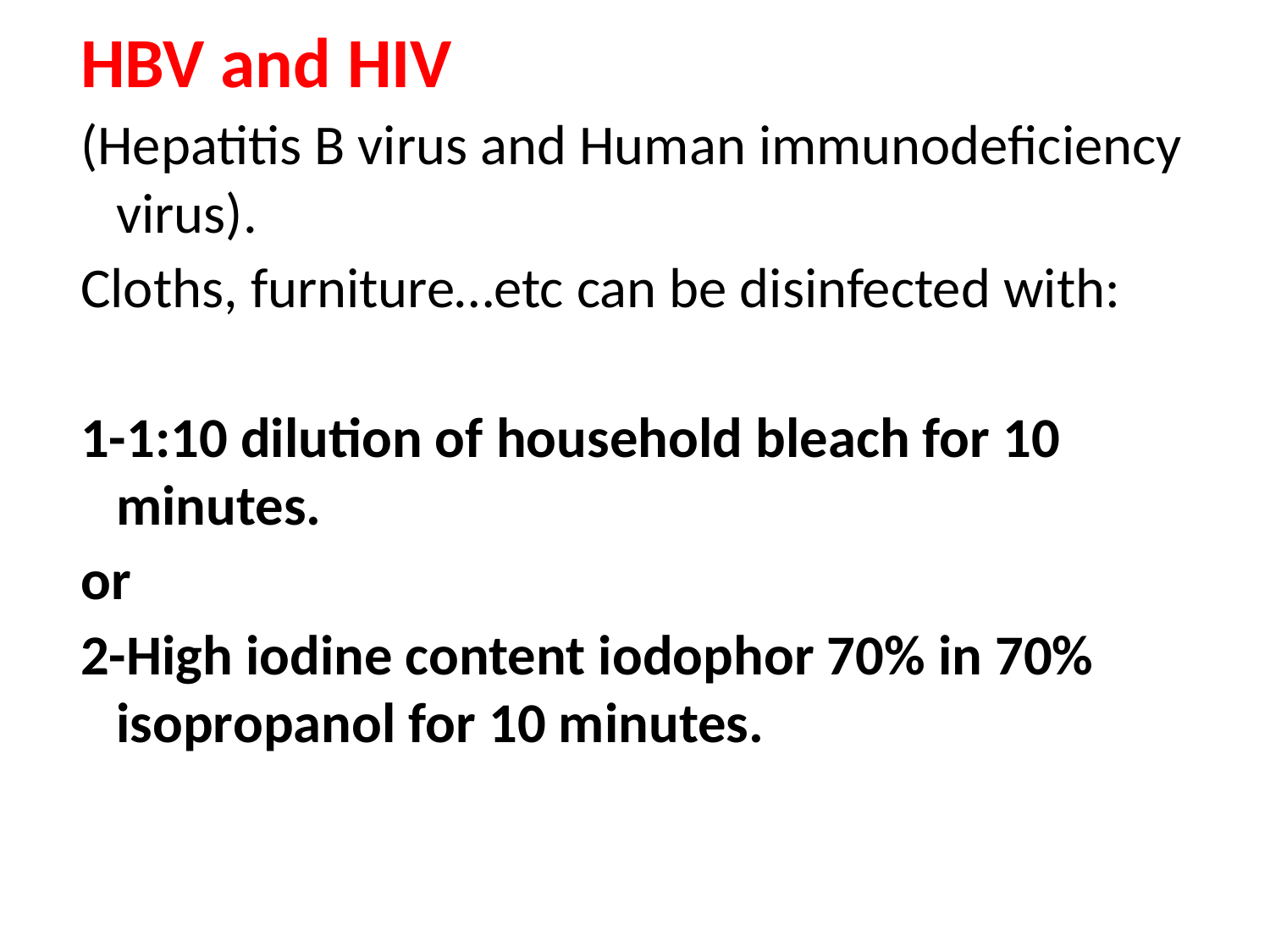

HBV and HIV
(Hepatitis B virus and Human immunodeficiency virus).
Cloths, furniture…etc can be disinfected with:

1-1:10 dilution of household bleach for 10 minutes.
or
2-High iodine content iodophor 70% in 70% isopropanol for 10 minutes.